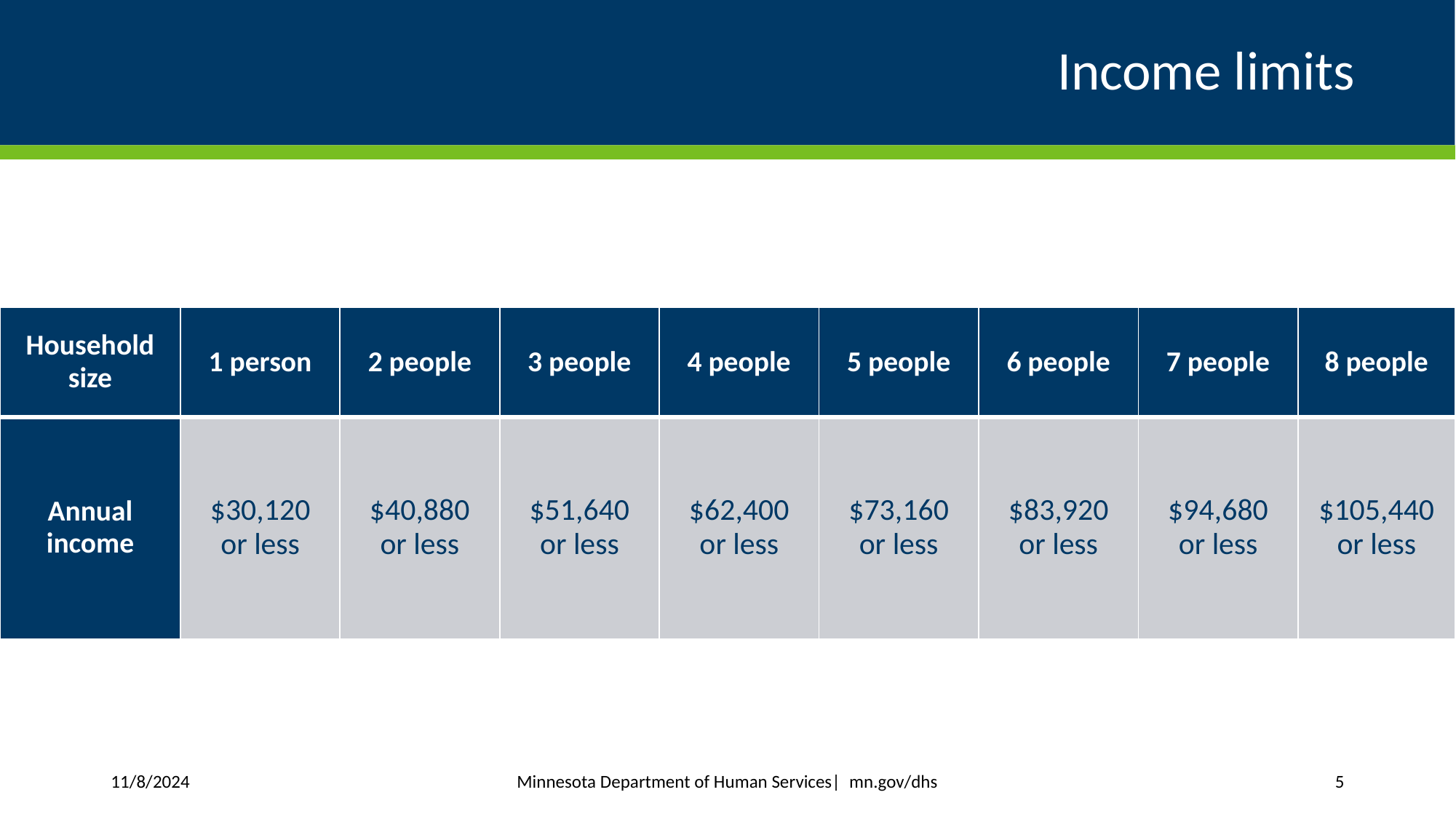

# Income limits
| Household size | 1 person | 2 people | 3 people | 4 people | 5 people | 6 people | 7 people | 8 people |
| --- | --- | --- | --- | --- | --- | --- | --- | --- |
| Annual income | $30,120 or less | $40,880 or less | $51,640 or less | $62,400 or less | $73,160 or less | $83,920 or less | $94,680 or less | $105,440 or less |
Minnesota Department of Human Services| mn.gov/dhs
11/8/2024
5